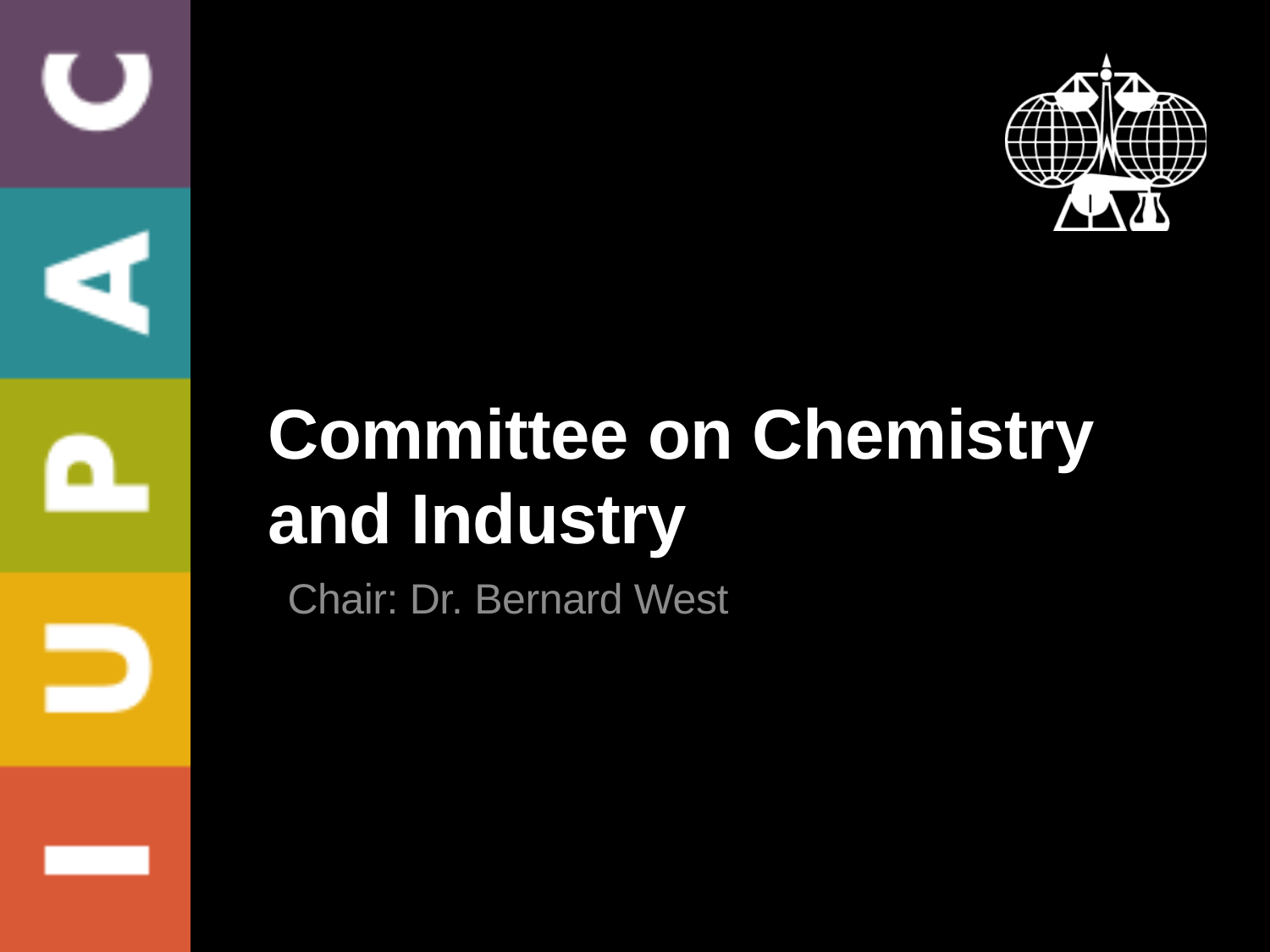

Committee on Chemistry and Industry
Chair: Dr. Bernard West